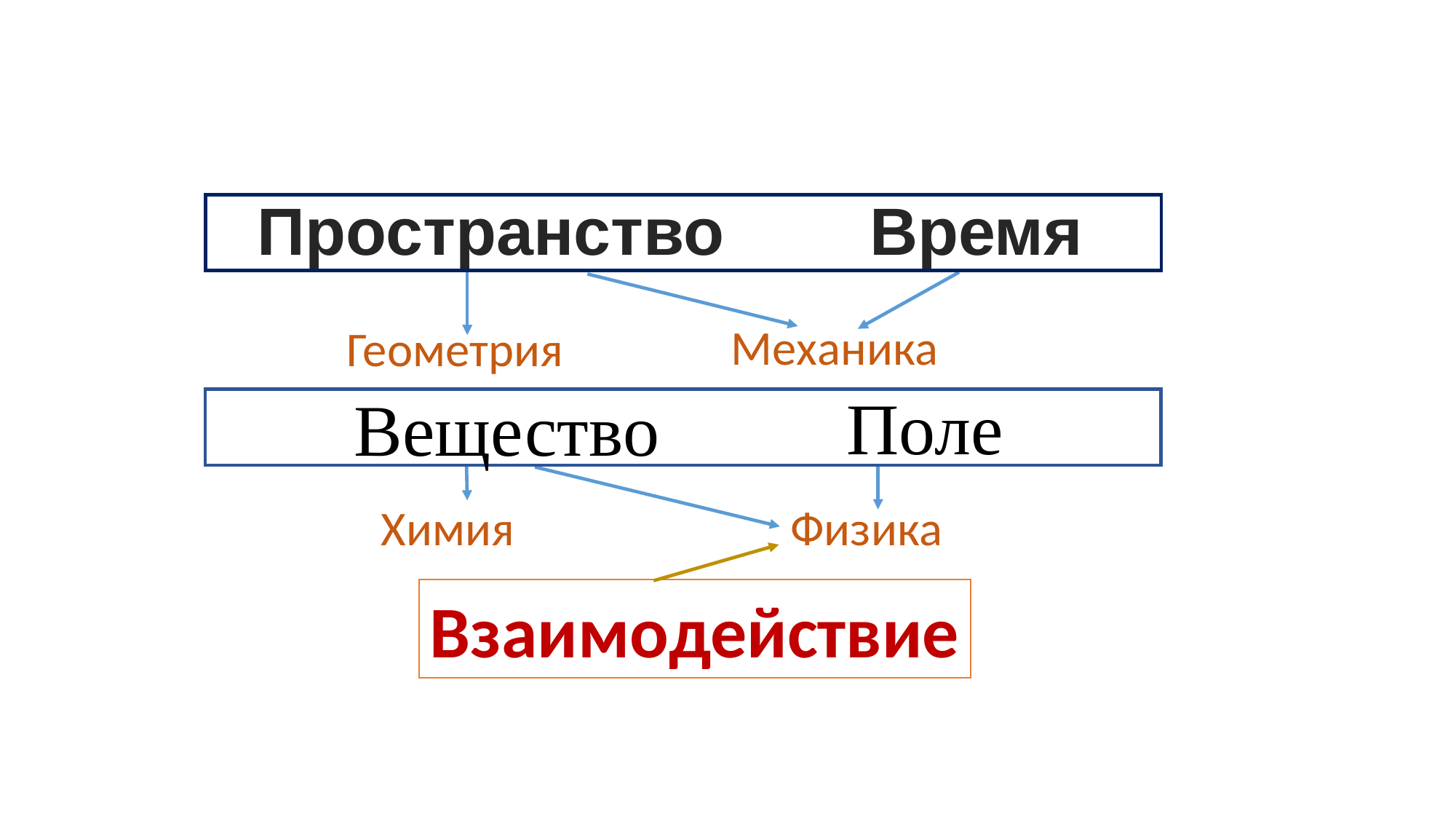

Время
Пространство

Механика
Геометрия
Поле
Вещество

Химия
Физика
Взаимодействие